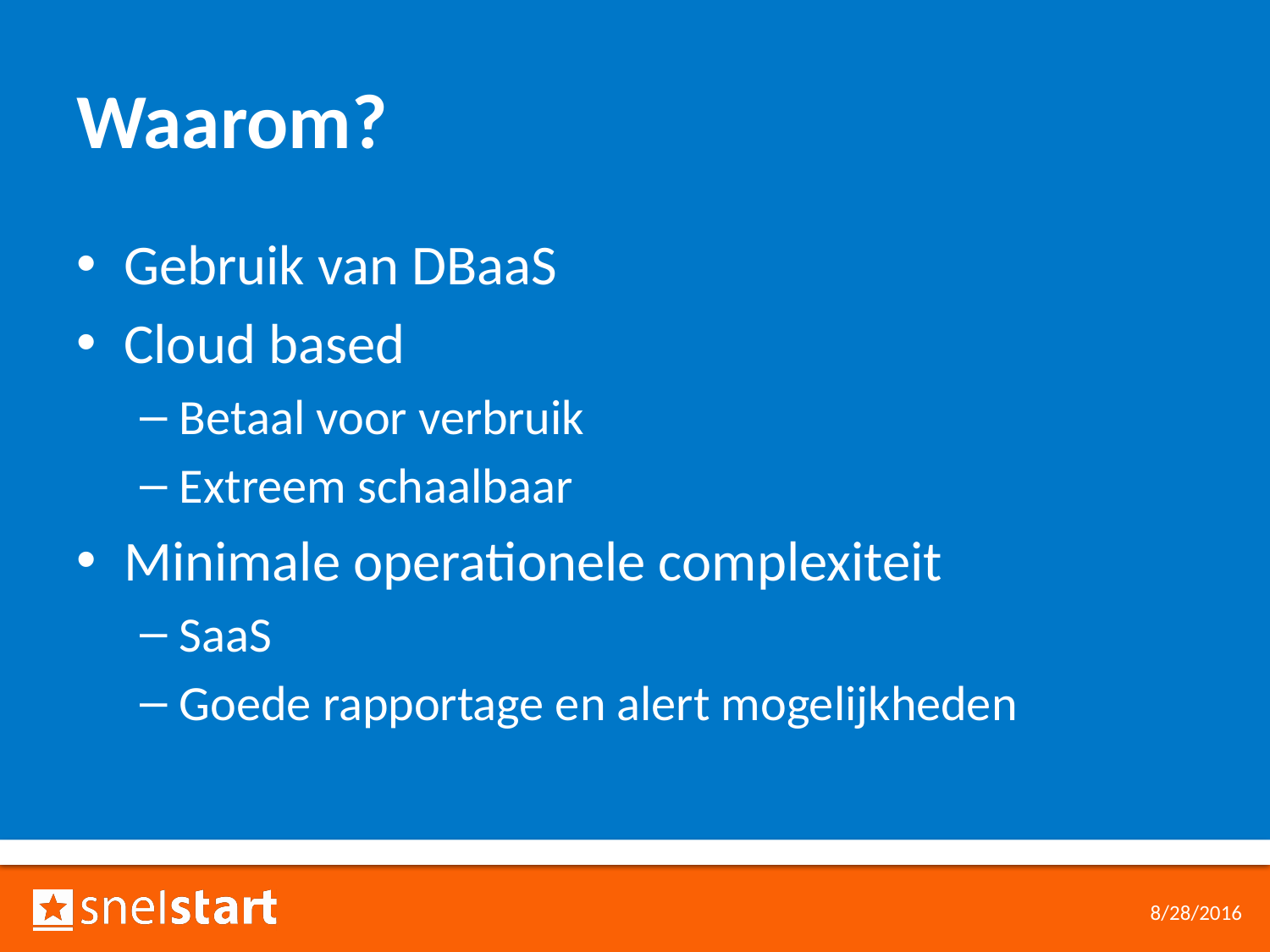

# Waarom?
Gebruik van DBaaS
Cloud based
Betaal voor verbruik
Extreem schaalbaar
Minimale operationele complexiteit
SaaS
Goede rapportage en alert mogelijkheden